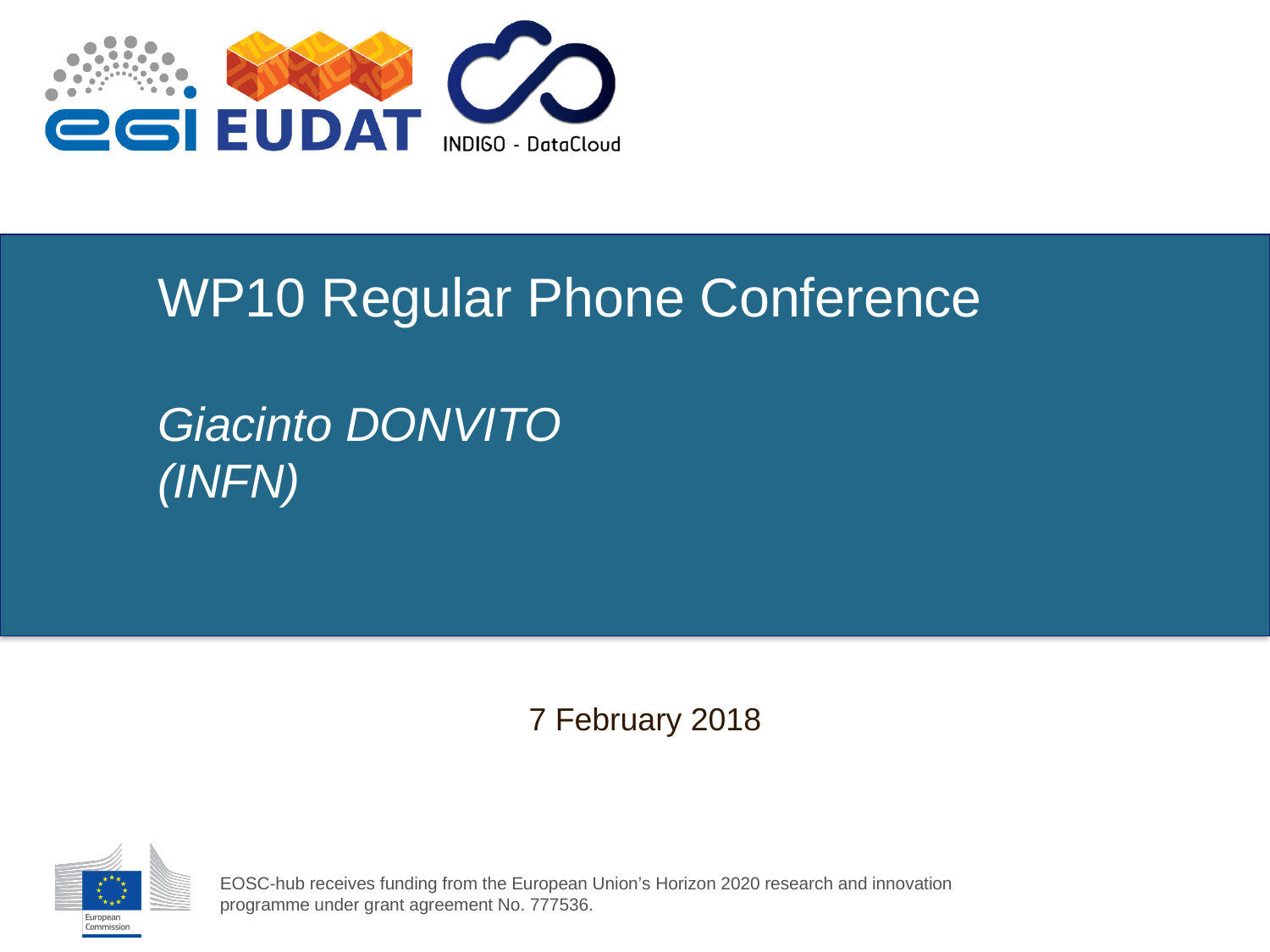

# WP10 Regular Phone Conference Giacinto DONVITO (INFN)
7 February 2018